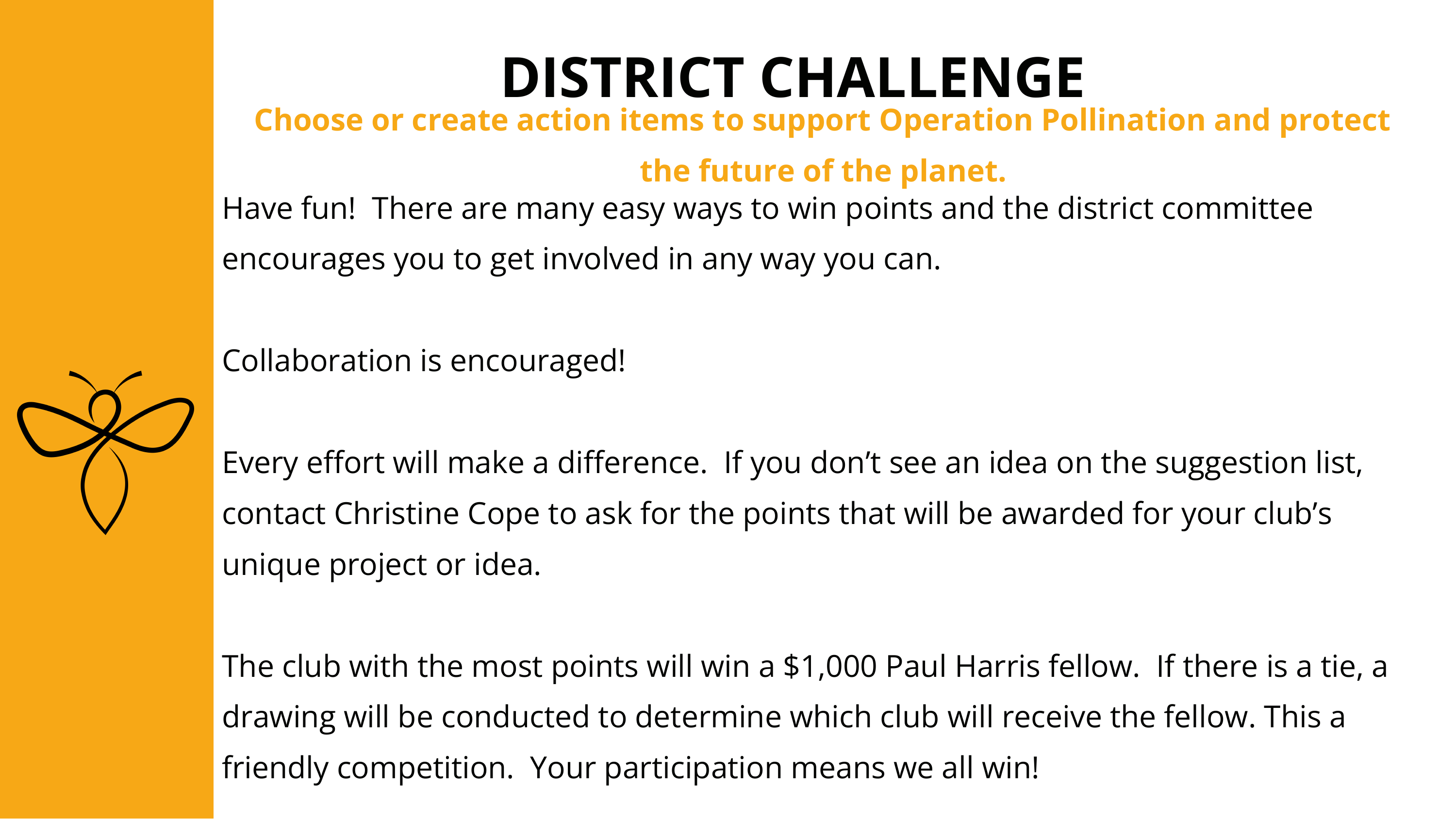

DISTRICT CHALLENGE
Choose or create action items to support Operation Pollination and protect the future of the planet.
Have fun!  There are many easy ways to win points and the district committee encourages you to get involved in any way you can.

Collaboration is encouraged!

Every effort will make a difference.  If you don’t see an idea on the suggestion list, contact Christine Cope to ask for the points that will be awarded for your club’s unique project or idea.

The club with the most points will win a $1,000 Paul Harris fellow.  If there is a tie, a drawing will be conducted to determine which club will receive the fellow. This a friendly competition.  Your participation means we all win!